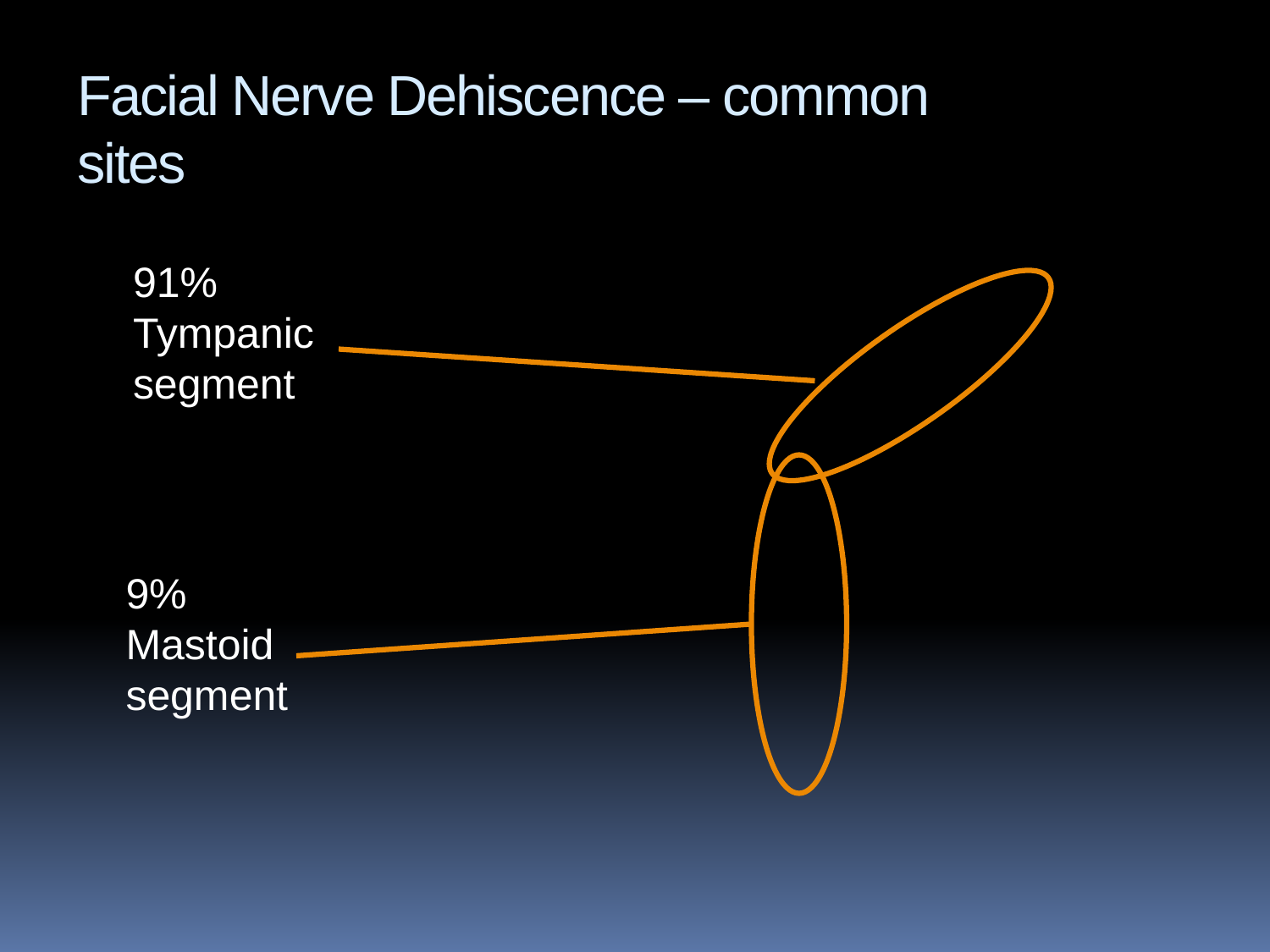

# Facial Nerve Dehiscence – common sites

91%
Tympanic
segment

9%
Mastoid
segment